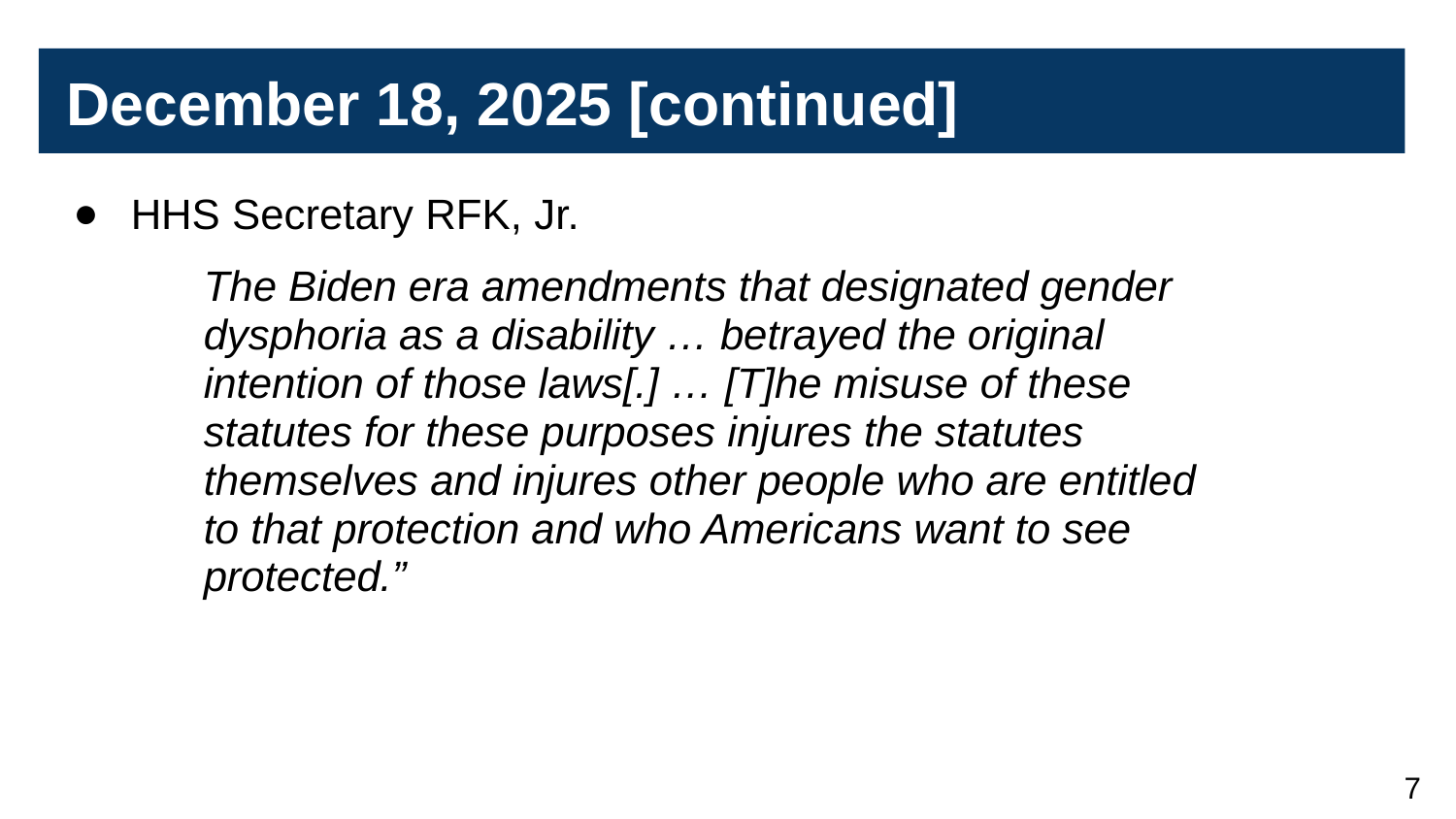

December 18, 2025 [continued]
HHS Secretary RFK, Jr.
The Biden era amendments that designated gender dysphoria as a disability … betrayed the original intention of those laws[.] … [T]he misuse of these statutes for these purposes injures the statutes themselves and injures other people who are entitled to that protection and who Americans want to see protected.”
7